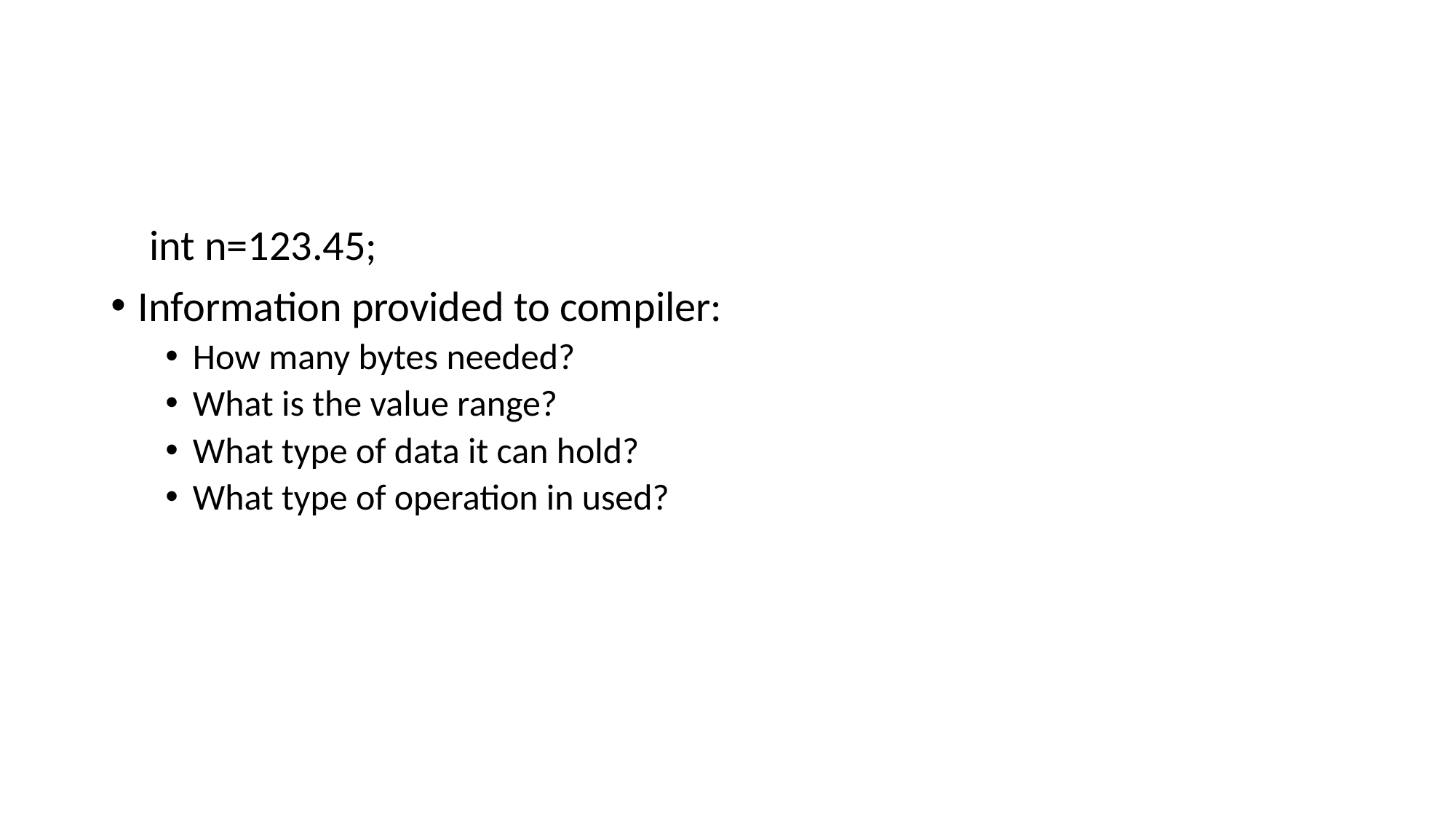

#
    int n=123.45;
Information provided to compiler:
How many bytes needed?
What is the value range?
What type of data it can hold?
What type of operation in used?